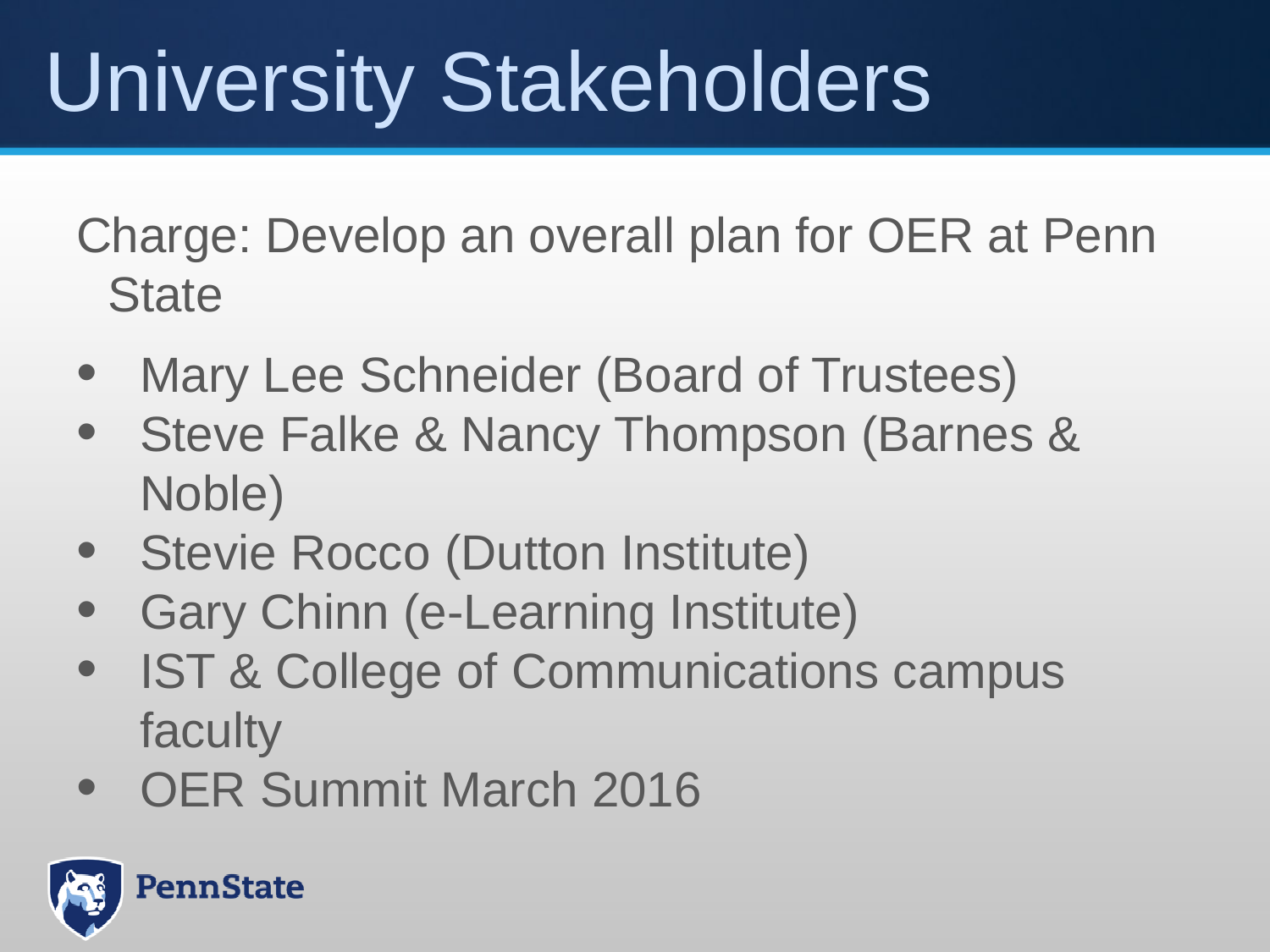

# University Stakeholders
Charge: Develop an overall plan for OER at Penn State

Mary Lee Schneider (Board of Trustees)
Steve Falke & Nancy Thompson (Barnes & Noble)
Stevie Rocco (Dutton Institute)
Gary Chinn (e-Learning Institute)
IST & College of Communications campus faculty
OER Summit March 2016